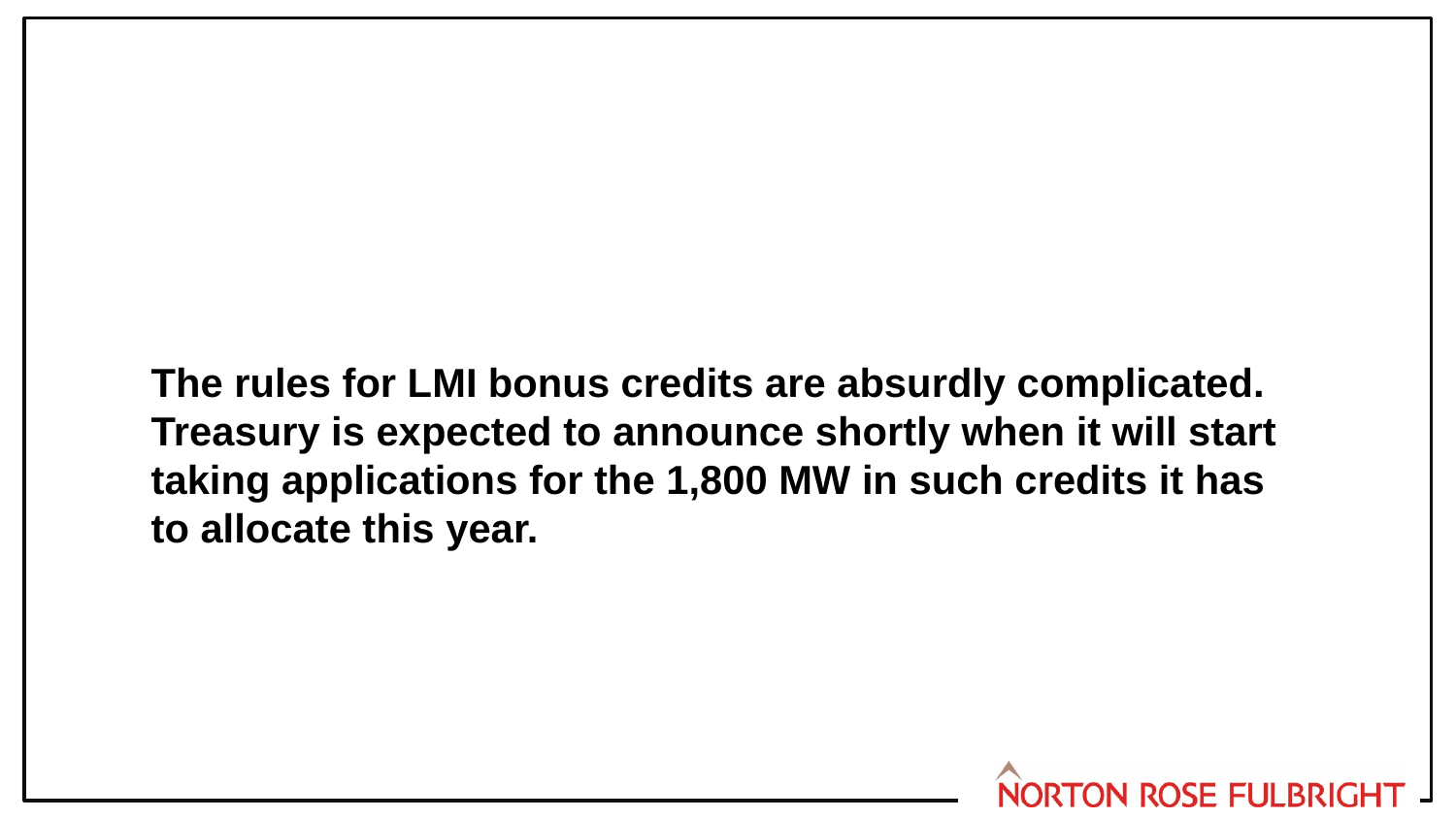

The rules for LMI bonus credits are absurdly complicated.  Treasury is expected to announce shortly when it will start taking applications for the 1,800 MW in such credits it has to allocate this year.